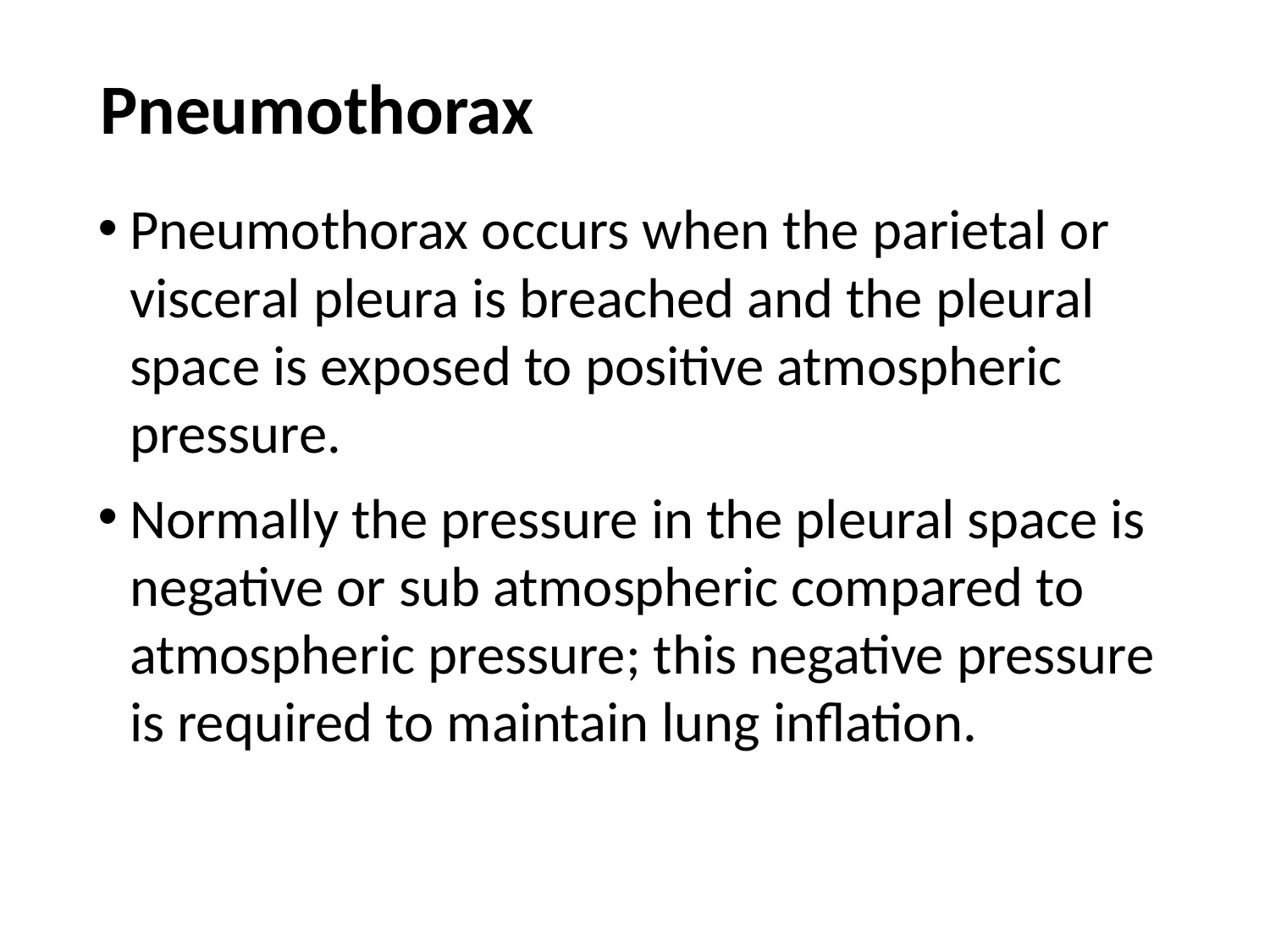

# Pneumothorax
Pneumothorax occurs when the parietal or visceral pleura is breached and the pleural space is exposed to positive atmospheric pressure.
Normally the pressure in the pleural space is negative or sub atmospheric compared to atmospheric pressure; this negative pressure is required to maintain lung inflation.